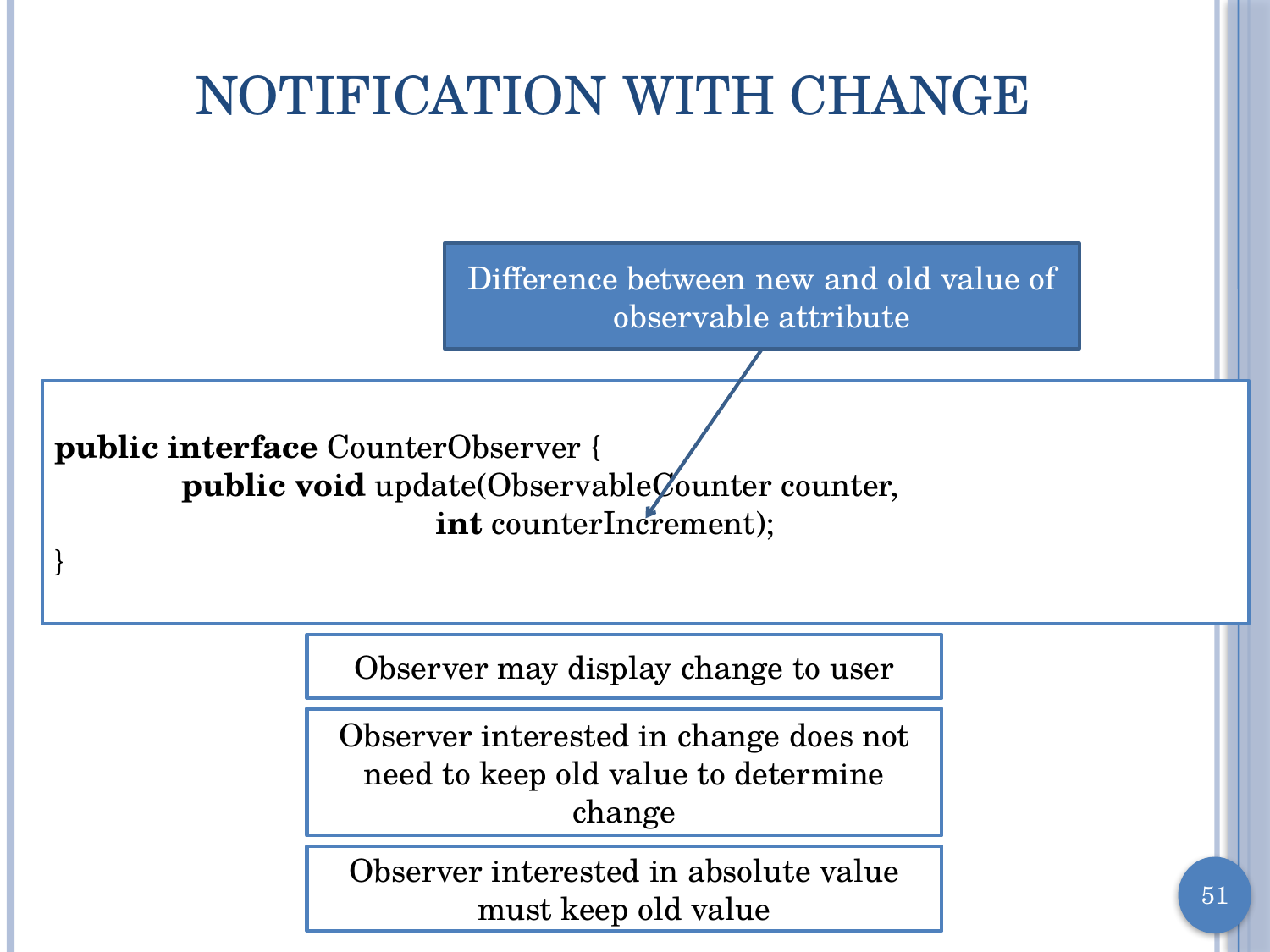

# Notification with Change
Difference between new and old value of observable attribute
public interface CounterObserver {
	public void update(ObservableCounter counter,
			int counterIncrement);
}
Observer may display change to user
Observer interested in change does not need to keep old value to determine change
Observer interested in absolute value must keep old value